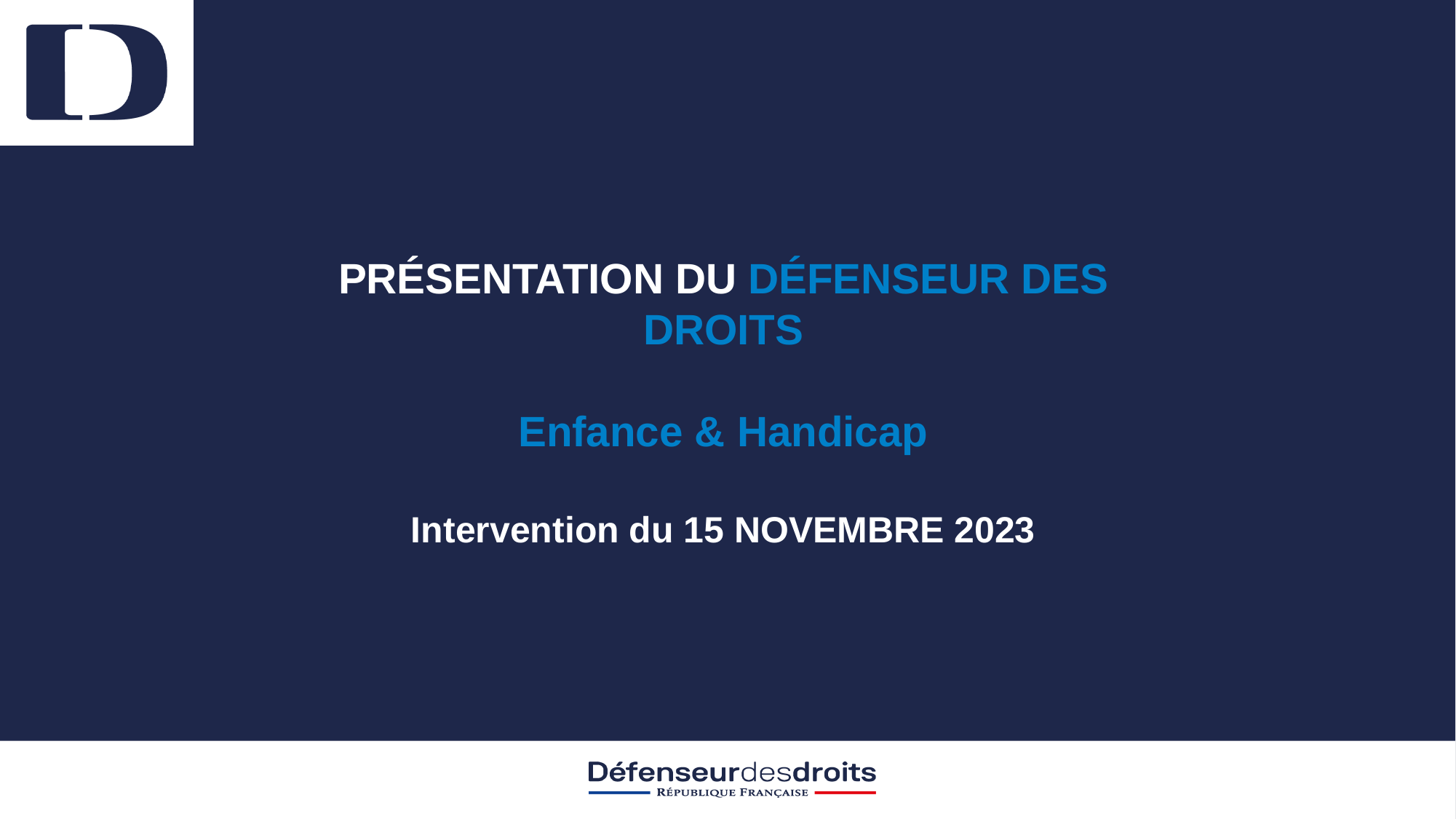

PRÉSENTATION DU DÉFENSEUR DES DROITS

Enfance & Handicap

Intervention du 15 NOVEMBRE 2023